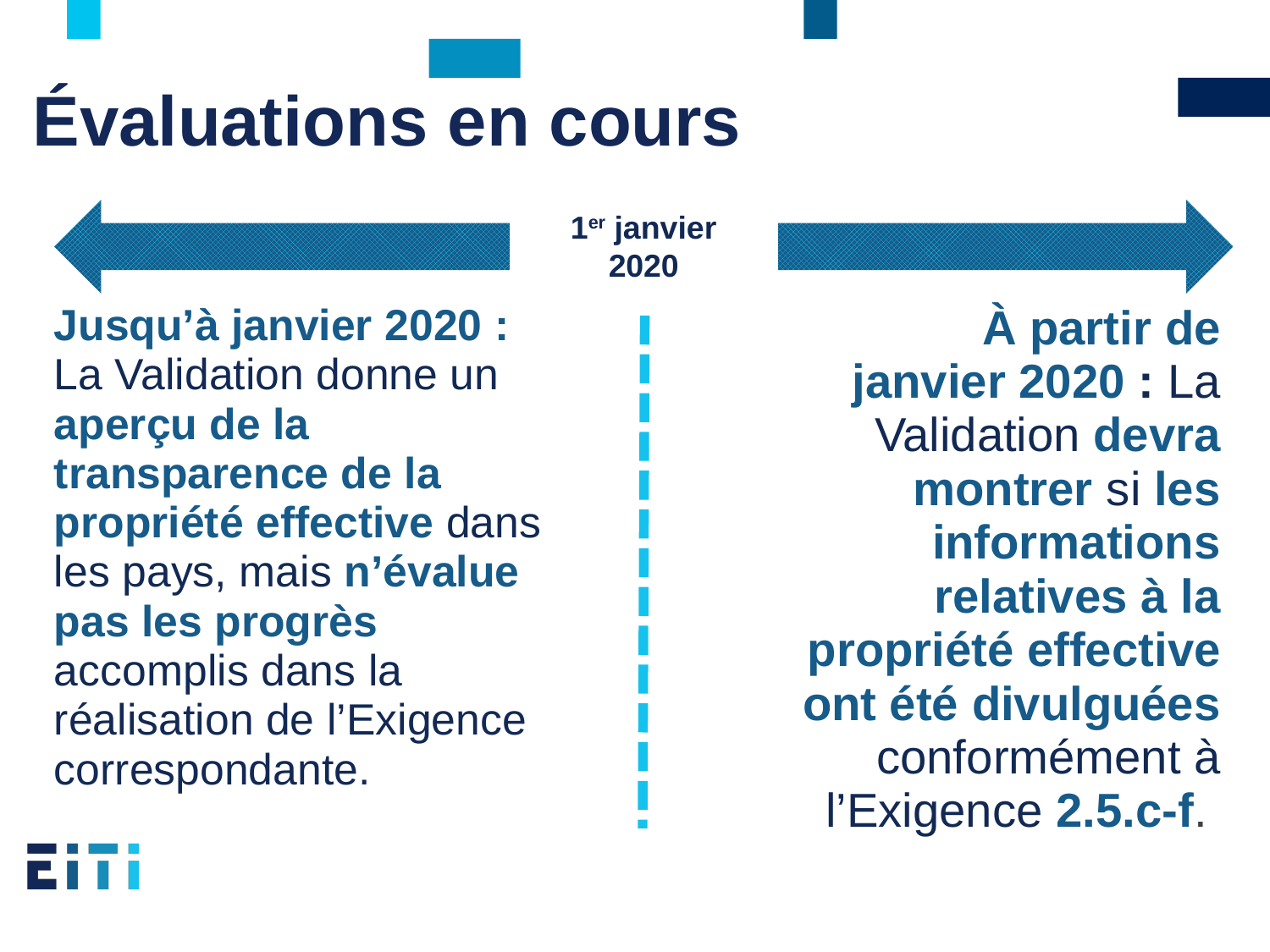

# Évaluations en cours

1er janvier
2020
Jusqu’à janvier 2020 : La Validation donne un aperçu de la transparence de la propriété effective dans les pays, mais n’évalue pas les progrès accomplis dans la réalisation de l’Exigence correspondante.
À partir de janvier 2020 : La Validation devra montrer si les informations relatives à la propriété effective ont été divulguées conformément à l’Exigence 2.5.c-f.